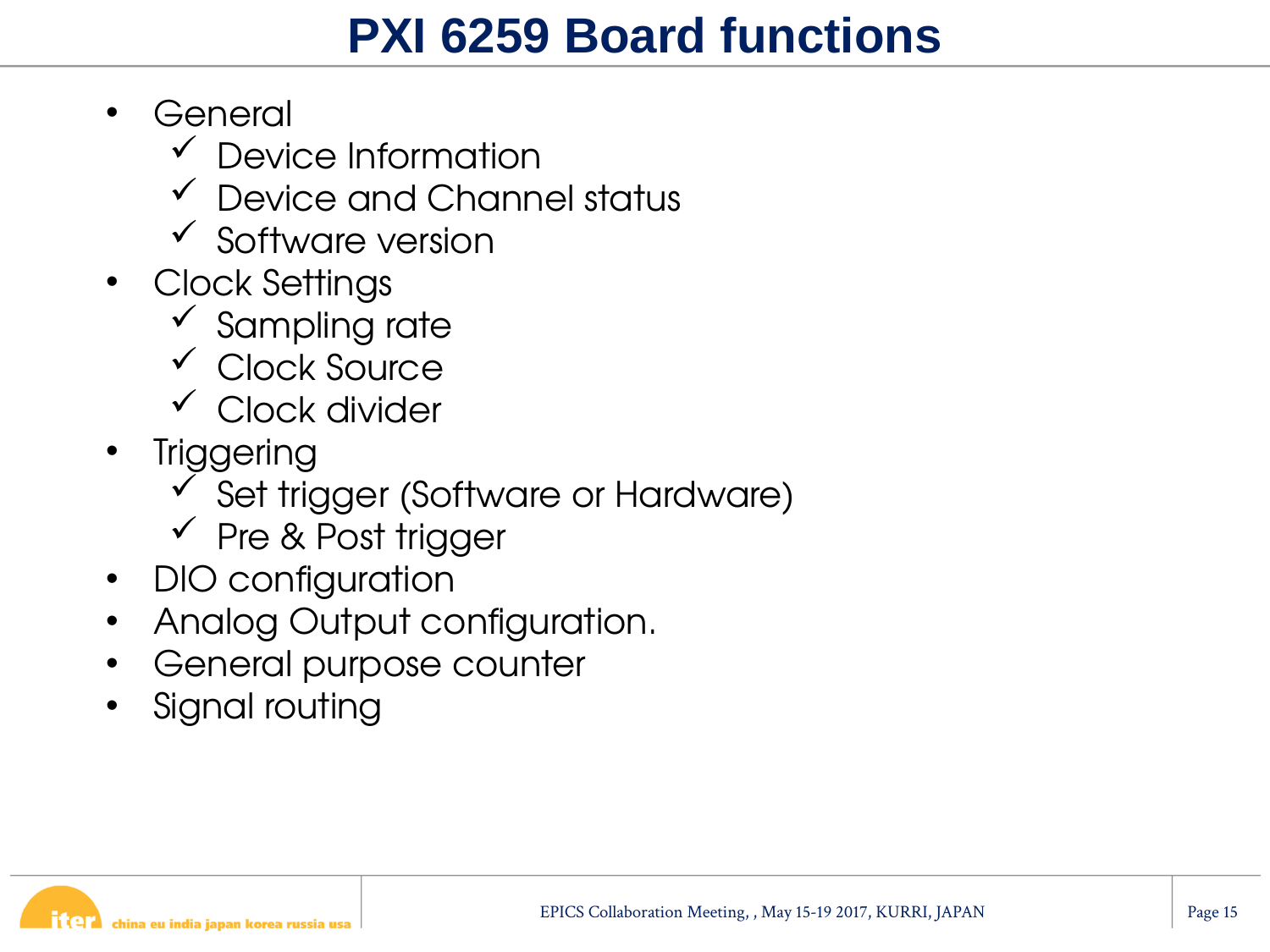

# PXI 6259 Board functions
General
Device Information
Device and Channel status
Software version
Clock Settings
Sampling rate
Clock Source
Clock divider
Triggering
Set trigger (Software or Hardware)
Pre & Post trigger
DIO configuration
Analog Output configuration.
General purpose counter
Signal routing